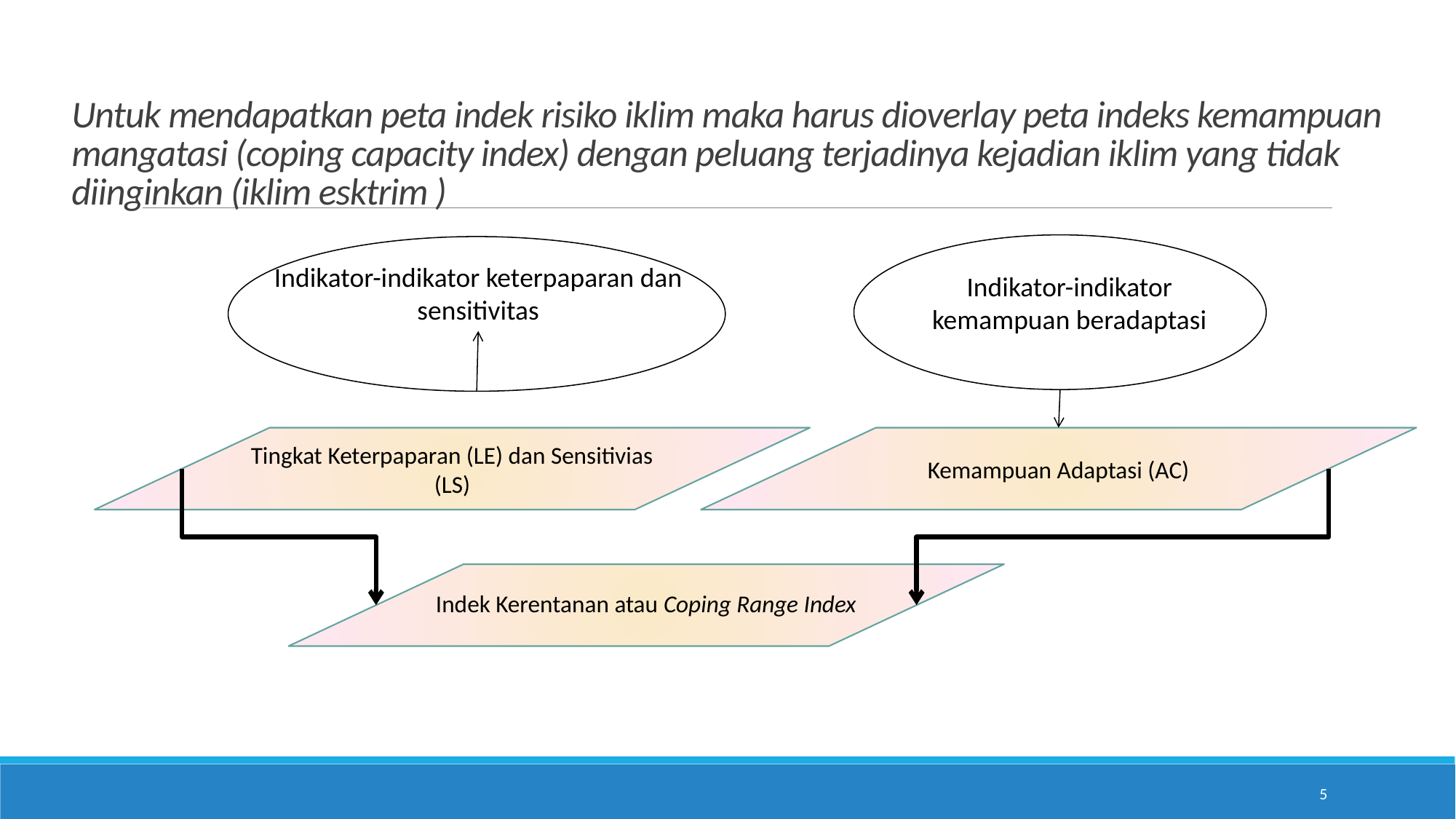

# Untuk mendapatkan peta indek risiko iklim maka harus dioverlay peta indeks kemampuan mangatasi (coping capacity index) dengan peluang terjadinya kejadian iklim yang tidak diinginkan (iklim esktrim )

Indikator-indikator keterpaparan dan sensitivitas
Indikator-indikator kemampuan beradaptasi
Tingkat Keterpaparan (LE) dan Sensitivias (LS)
Kemampuan Adaptasi (AC)
Indek Kerentanan atau Coping Range Index
5